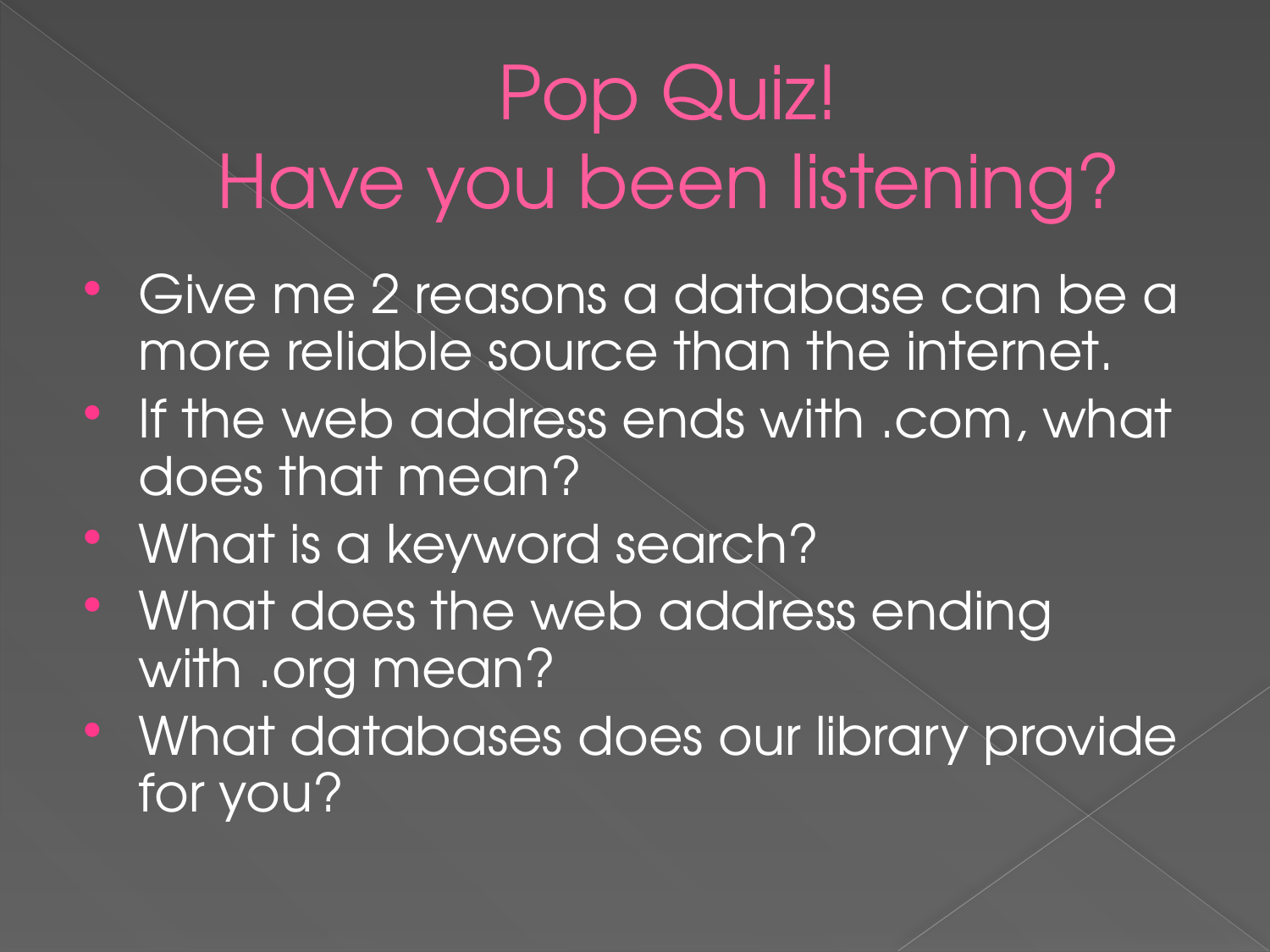

Pop Quiz!
Have you been listening?
Give me 2 reasons a database can be a more reliable source than the internet.
If the web address ends with .com, what does that mean?
What is a keyword search?
What does the web address ending with .org mean?
What databases does our library provide for you?